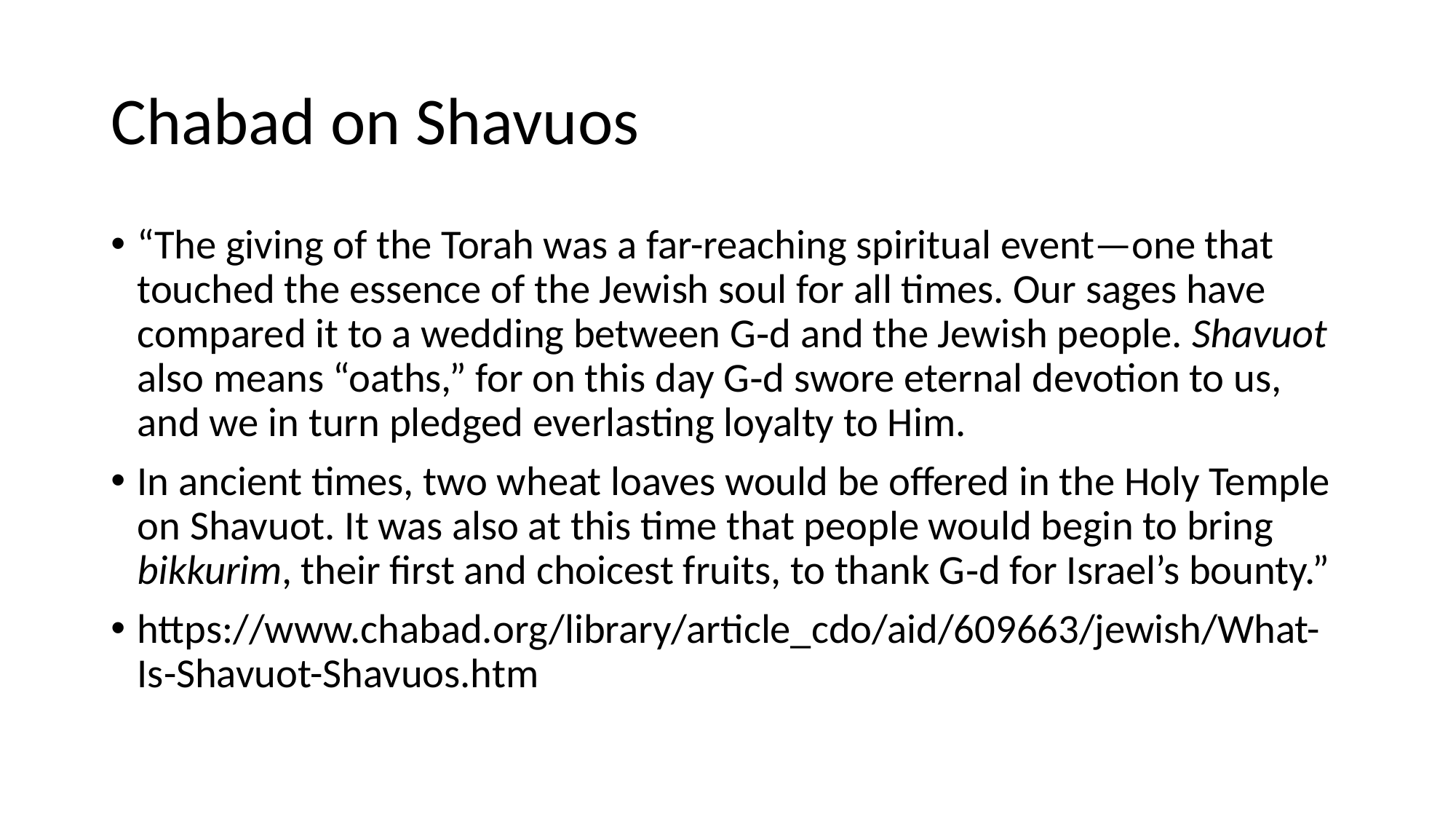

# Chabad on Shavuos
“The giving of the Torah was a far-reaching spiritual event—one that touched the essence of the Jewish soul for all times. Our sages have compared it to a wedding between G‑d and the Jewish people. Shavuot also means “oaths,” for on this day G‑d swore eternal devotion to us, and we in turn pledged everlasting loyalty to Him.
In ancient times, two wheat loaves would be offered in the Holy Temple on Shavuot. It was also at this time that people would begin to bring bikkurim, their first and choicest fruits, to thank G‑d for Israel’s bounty.”
https://www.chabad.org/library/article_cdo/aid/609663/jewish/What-Is-Shavuot-Shavuos.htm